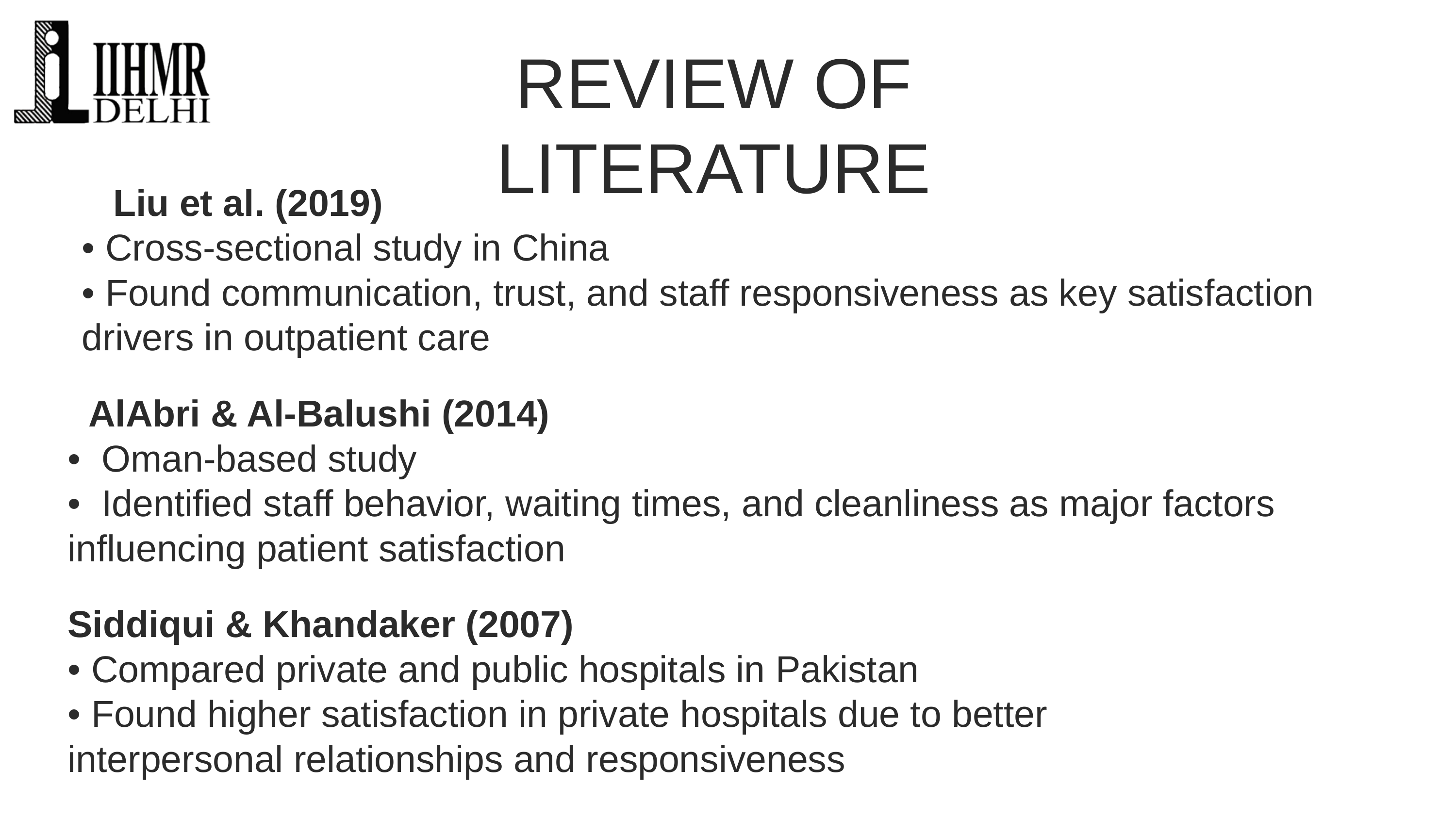

REVIEW OF LITERATURE
   Liu et al. (2019)
• Cross-sectional study in China
• Found communication, trust, and staff responsiveness as key satisfaction drivers in outpatient care
  AlAbri & Al-Balushi (2014)
•⁠  ⁠Oman-based study
•⁠  ⁠Identified staff behavior, waiting times, and cleanliness as major factors influencing patient satisfaction
Siddiqui & Khandaker (2007)
• Compared private and public hospitals in Pakistan
• Found higher satisfaction in private hospitals due to better interpersonal relationships and responsiveness